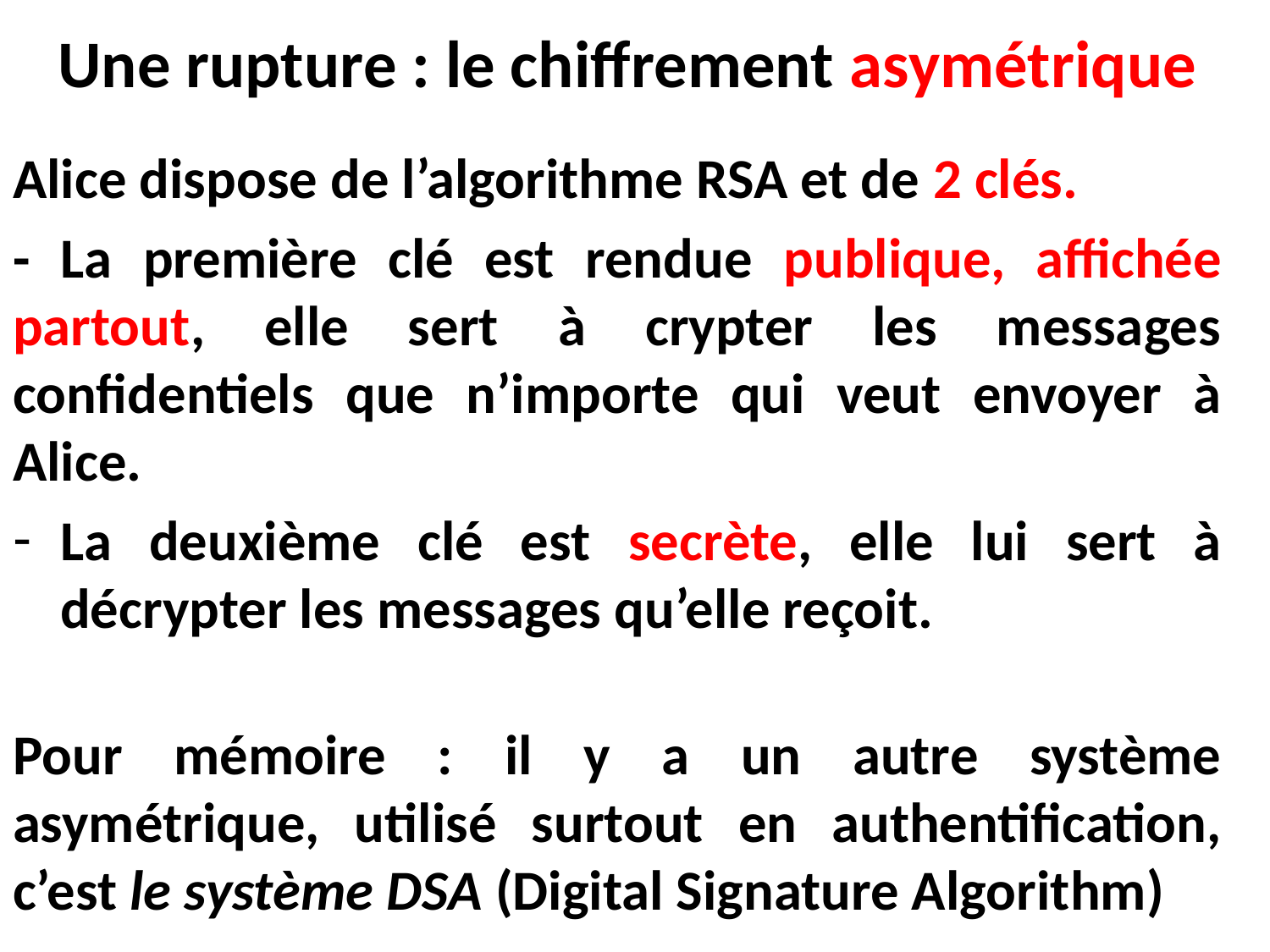

# Une rupture : le chiffrement asymétrique
Alice dispose de l’algorithme RSA et de 2 clés.
- La première clé est rendue publique, affichée partout, elle sert à crypter les messages confidentiels que n’importe qui veut envoyer à Alice.
La deuxième clé est secrète, elle lui sert à décrypter les messages qu’elle reçoit.

Pour mémoire : il y a un autre système asymétrique, utilisé surtout en authentification, c’est le système DSA (Digital Signature Algorithm)